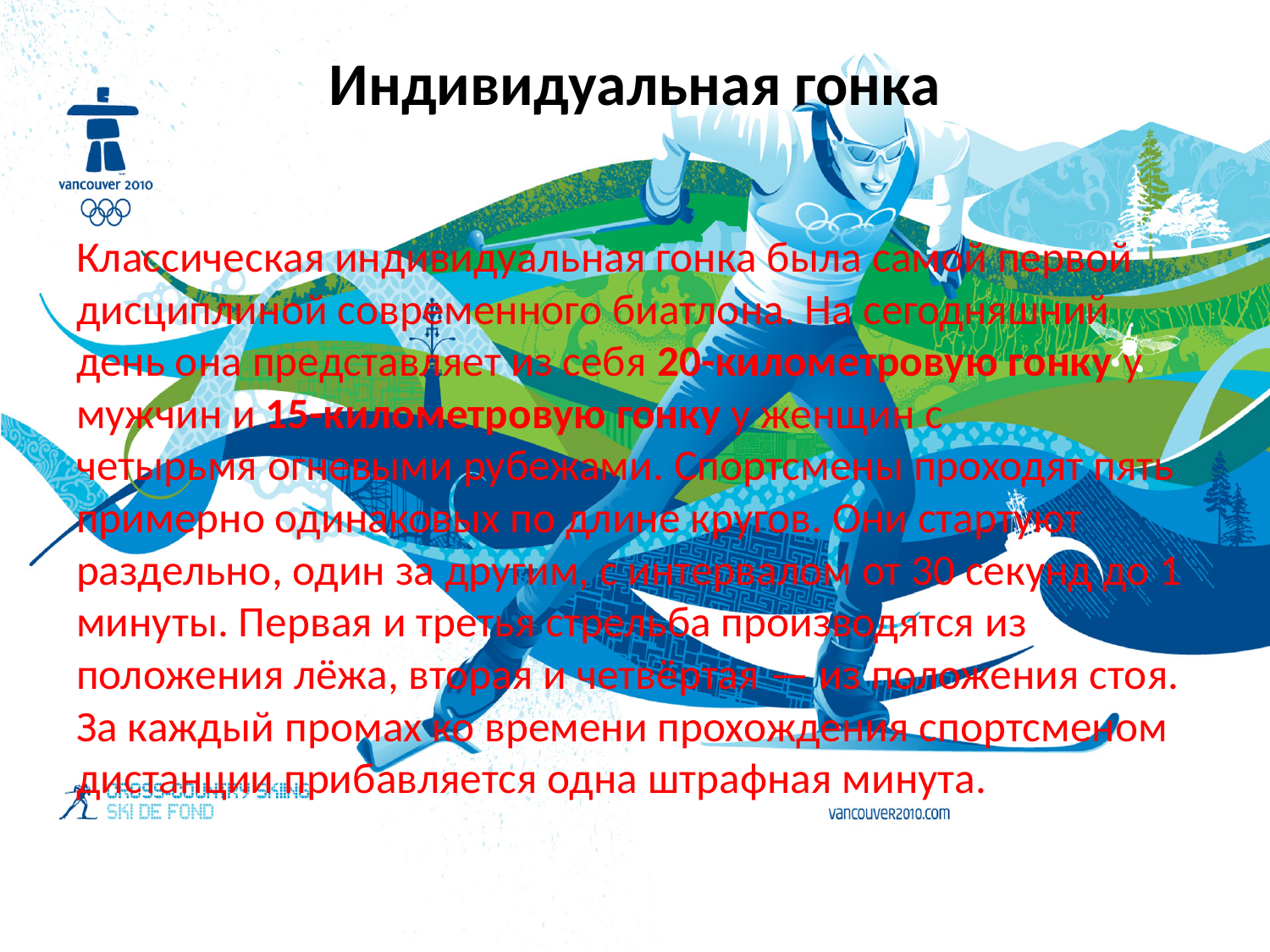

# Индивидуальная гонка
Классическая индивидуальная гонка была самой первой дисциплиной современного биатлона. На сегодняшний день она представляет из себя 20-километровую гонку у мужчин и 15-километровую гонку у женщин с четырьмя огневыми рубежами. Спортсмены проходят пять примерно одинаковых по длине кругов. Они стартуют раздельно, один за другим, с интервалом от 30 секунд до 1 минуты. Первая и третья стрельба производятся из положения лёжа, вторая и четвёртая — из положения стоя. За каждый промах ко времени прохождения спортсменом дистанции прибавляется одна штрафная минута.